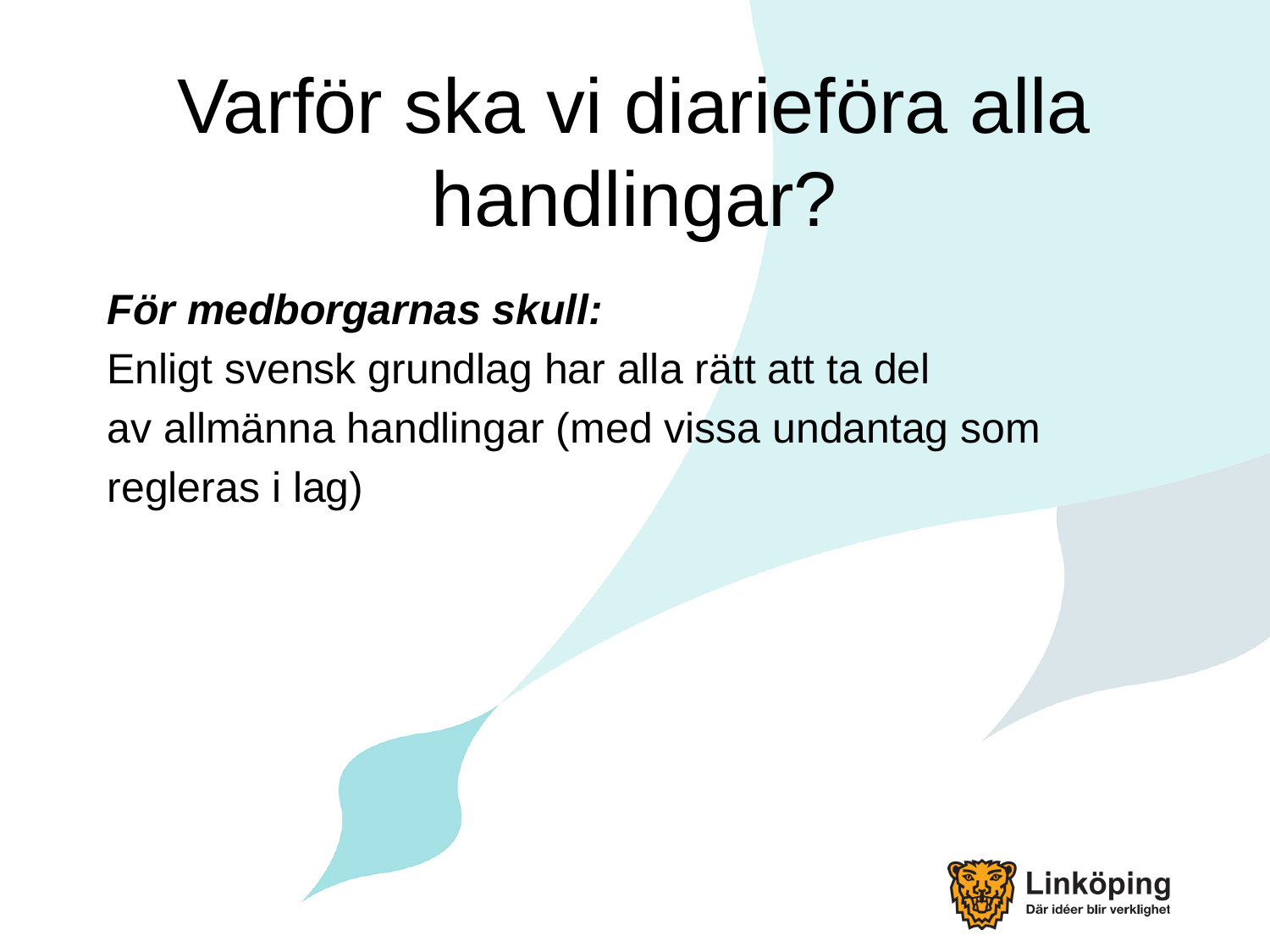

Varför ska vi diarieföra alla handlingar?
För medborgarnas skull:
Enligt svensk grundlag har alla rätt att ta del
av allmänna handlingar (med vissa undantag som
regleras i lag)